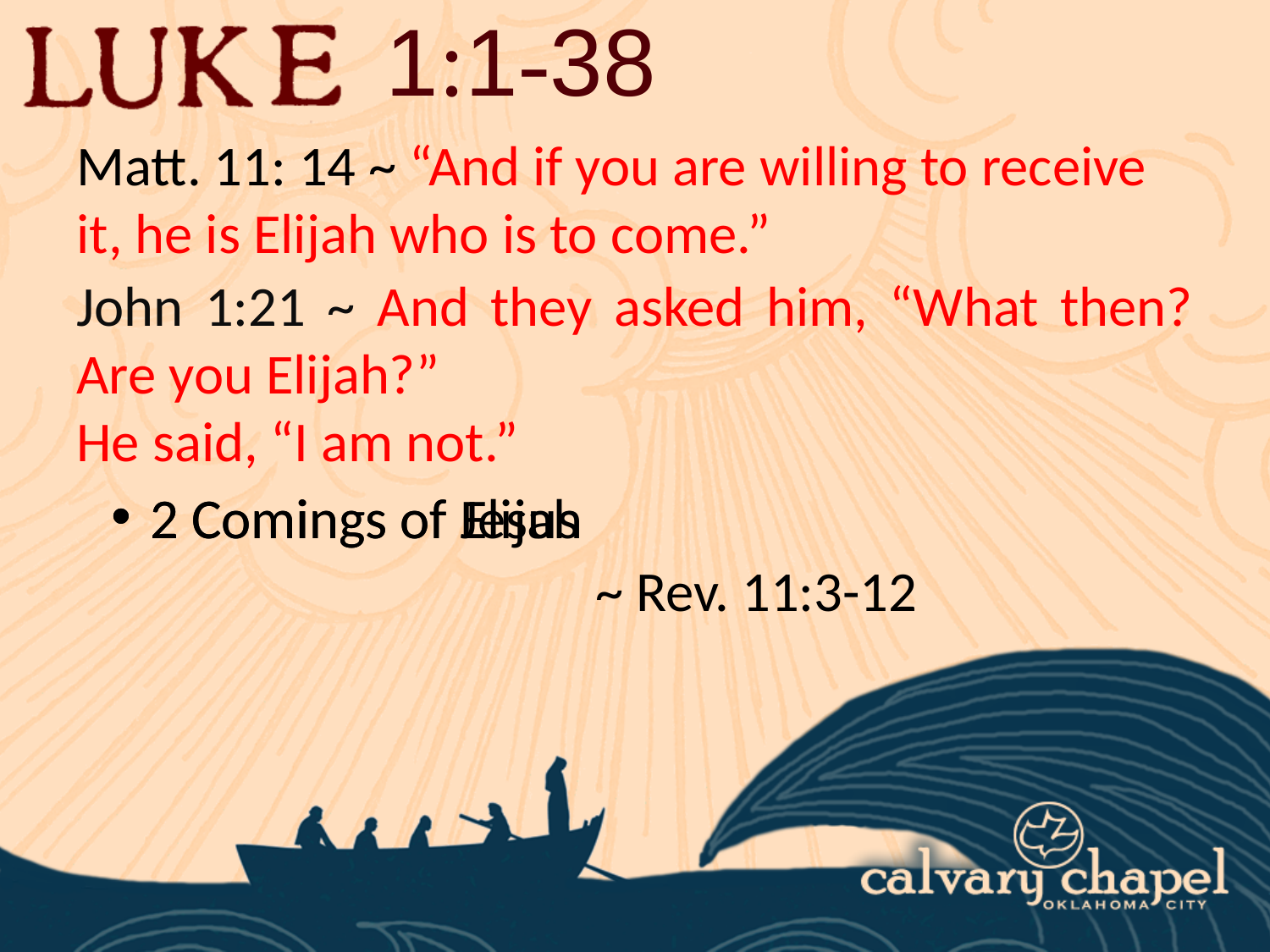

1:1-38
Matt. 11: 14 ~ “And if you are willing to receive it, he is Elijah who is to come.”
John 1:21 ~ And they asked him, “What then? Are you Elijah?”
He said, “I am not.”
 2 Comings of Elijah
 2 Comings of Jesus
~ Rev. 11:3-12